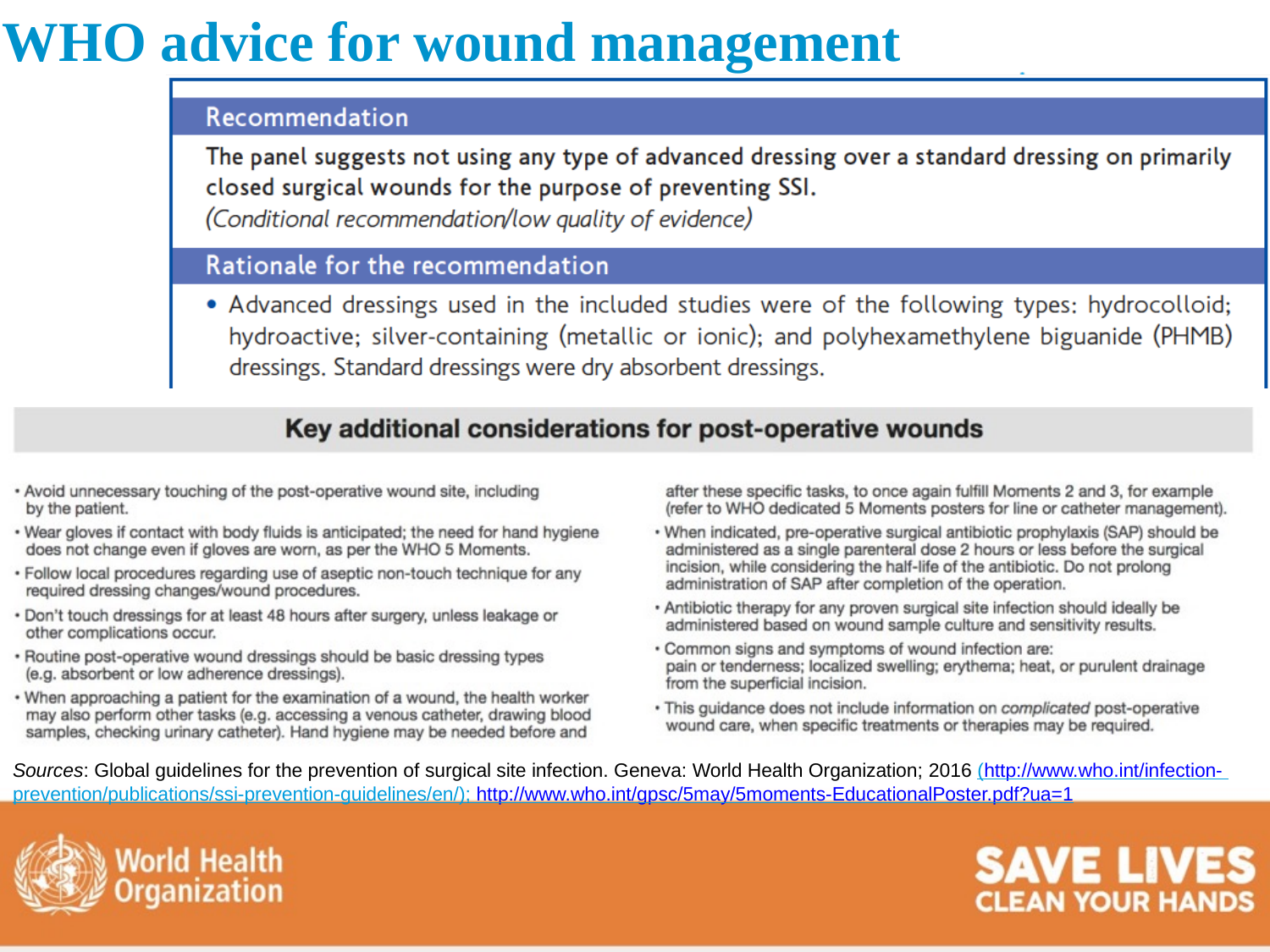

# WHO advice for wound management

Sources: Global guidelines for the prevention of surgical site infection. Geneva: World Health Organization; 2016 (http://www.who.int/infection-  prevention/publications/ssi-prevention-guidelines/en/); http://www.who.int/gpsc/5may/5moments-EducationalPoster.pdf?ua=1